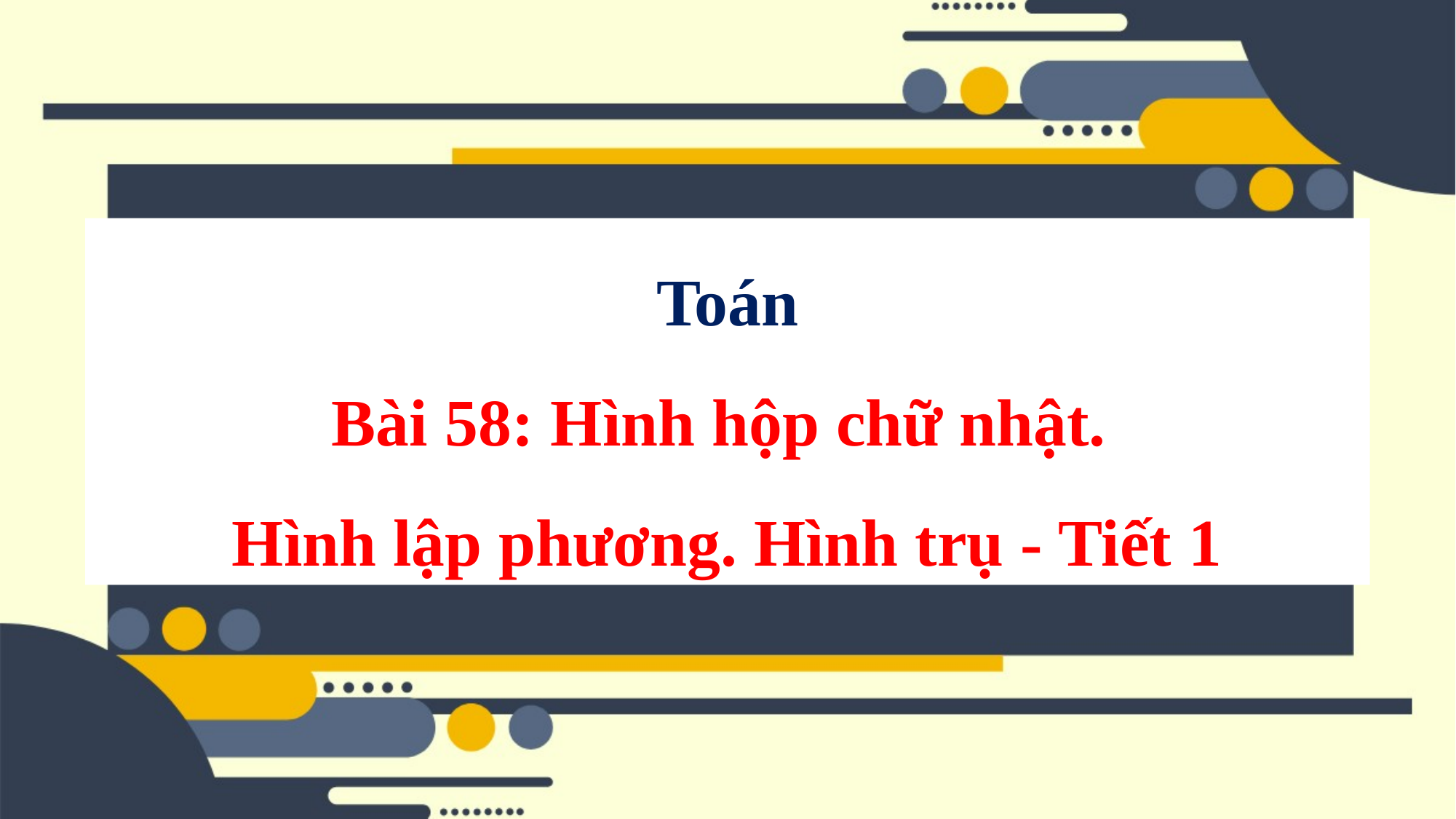

Toán
Bài 58: Hình hộp chữ nhật.
Hình lập phương. Hình trụ - Tiết 1